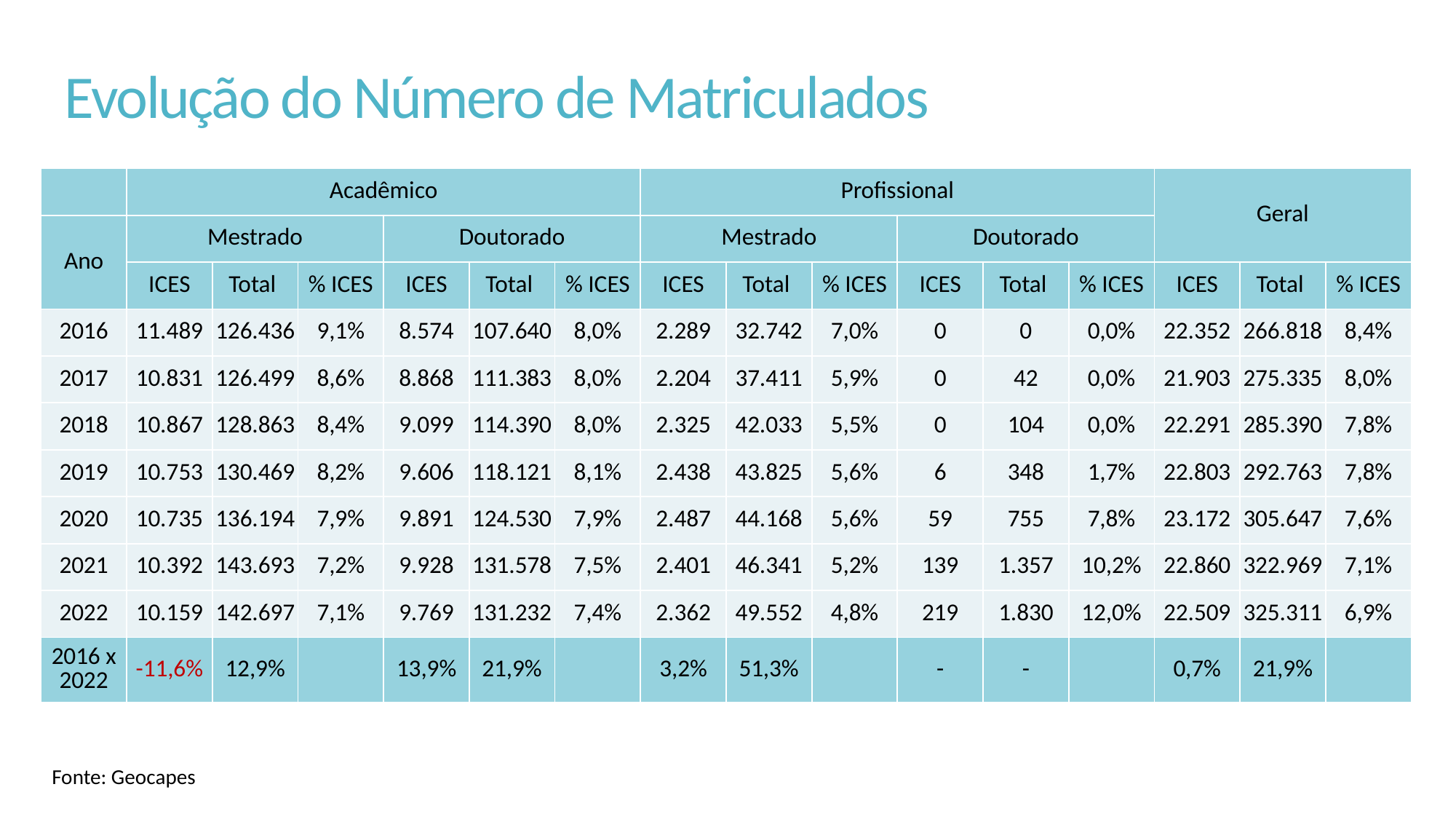

Evolução do Número de Matriculados
|  | Acadêmico |  |  |  |  |  | Profissional |  |  |  |  |  | Geral |  |  |
| --- | --- | --- | --- | --- | --- | --- | --- | --- | --- | --- | --- | --- | --- | --- | --- |
| Ano | Mestrado |  |  | Doutorado |  |  | Mestrado |  |  | Doutorado |  |  |  |  |  |
|  | ICES | Total | % ICES | ICES | Total | % ICES | ICES | Total | % ICES | ICES | Total | % ICES | ICES | Total | % ICES |
| 2016 | 11.489 | 126.436 | 9,1% | 8.574 | 107.640 | 8,0% | 2.289 | 32.742 | 7,0% | 0 | 0 | 0,0% | 22.352 | 266.818 | 8,4% |
| 2017 | 10.831 | 126.499 | 8,6% | 8.868 | 111.383 | 8,0% | 2.204 | 37.411 | 5,9% | 0 | 42 | 0,0% | 21.903 | 275.335 | 8,0% |
| 2018 | 10.867 | 128.863 | 8,4% | 9.099 | 114.390 | 8,0% | 2.325 | 42.033 | 5,5% | 0 | 104 | 0,0% | 22.291 | 285.390 | 7,8% |
| 2019 | 10.753 | 130.469 | 8,2% | 9.606 | 118.121 | 8,1% | 2.438 | 43.825 | 5,6% | 6 | 348 | 1,7% | 22.803 | 292.763 | 7,8% |
| 2020 | 10.735 | 136.194 | 7,9% | 9.891 | 124.530 | 7,9% | 2.487 | 44.168 | 5,6% | 59 | 755 | 7,8% | 23.172 | 305.647 | 7,6% |
| 2021 | 10.392 | 143.693 | 7,2% | 9.928 | 131.578 | 7,5% | 2.401 | 46.341 | 5,2% | 139 | 1.357 | 10,2% | 22.860 | 322.969 | 7,1% |
| 2022 | 10.159 | 142.697 | 7,1% | 9.769 | 131.232 | 7,4% | 2.362 | 49.552 | 4,8% | 219 | 1.830 | 12,0% | 22.509 | 325.311 | 6,9% |
| 2016 x 2022 | -11,6% | 12,9% |  | 13,9% | 21,9% |  | 3,2% | 51,3% |  | - | - |  | 0,7% | 21,9% |  |
Fonte: Geocapes